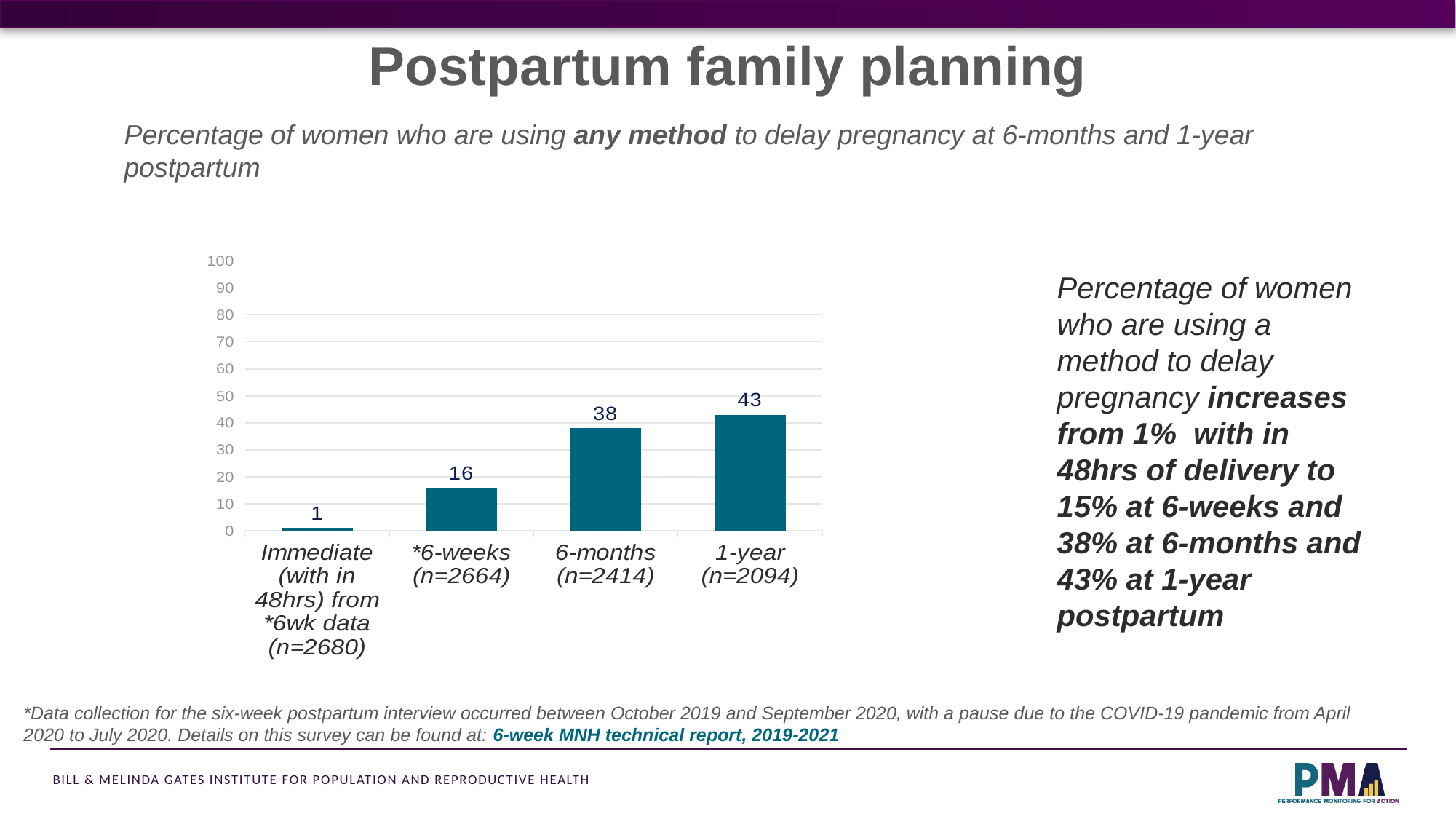

Postpartum family planning
Percentage of women who are using any method to delay pregnancy at 6-months and 1-year postpartum

### Chart

| Category | Proportion of women who are using a method to delay pregnancy  at 6-month postpartum (n=2414) |
|---|---|
| Immediate (with in 48hrs) from *6wk data (n=2680) | 1.0 |
| *6-weeks (n=2664) | 15.7 |
| 6-months (n=2414) | 38.0 |
| 1-year (n=2094) | 43.0 |
Percentage of women who are using a method to delay pregnancy increases from 1%  with in 48hrs of delivery to 15% at 6-weeks and 38% at 6-months and 43% at 1-year postpartum
*Data collection for the six-week postpartum interview occurred between October 2019 and September 2020, with a pause due to the COVID-19 pandemic from April 2020 to July 2020. Details on this survey can be found at: 6-week MNH technical report, 2019-2021